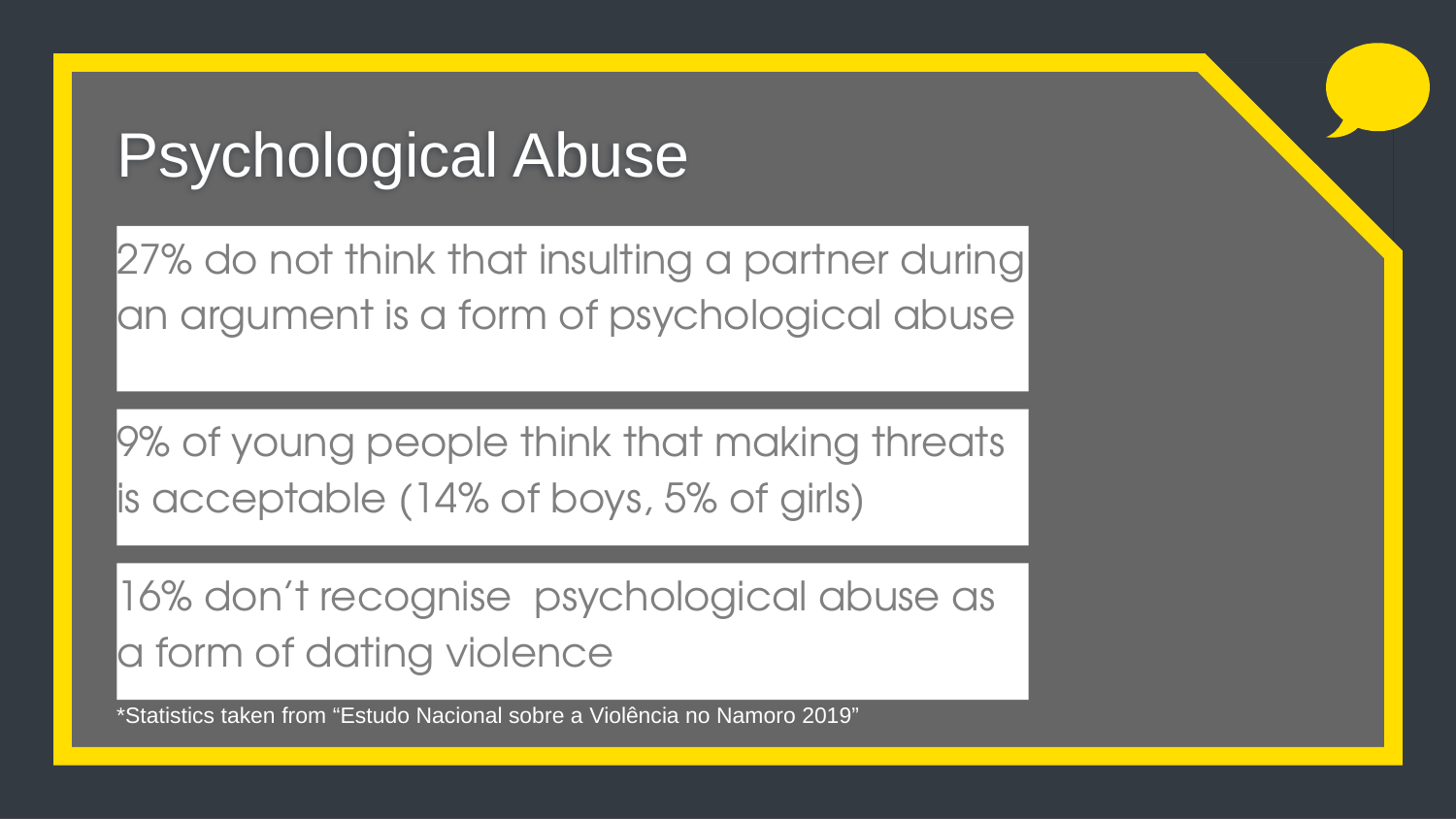

Psychological Abuse

27% do not think that insulting a partner during an argument is a form of psychological abuse

9% of young people think that making threats is acceptable (14% of boys, 5% of girls)

16% don’t recognise  psychological abuse as a form of dating violence

*Statistics taken from “Estudo Nacional sobre a Violência no Namoro 2019”